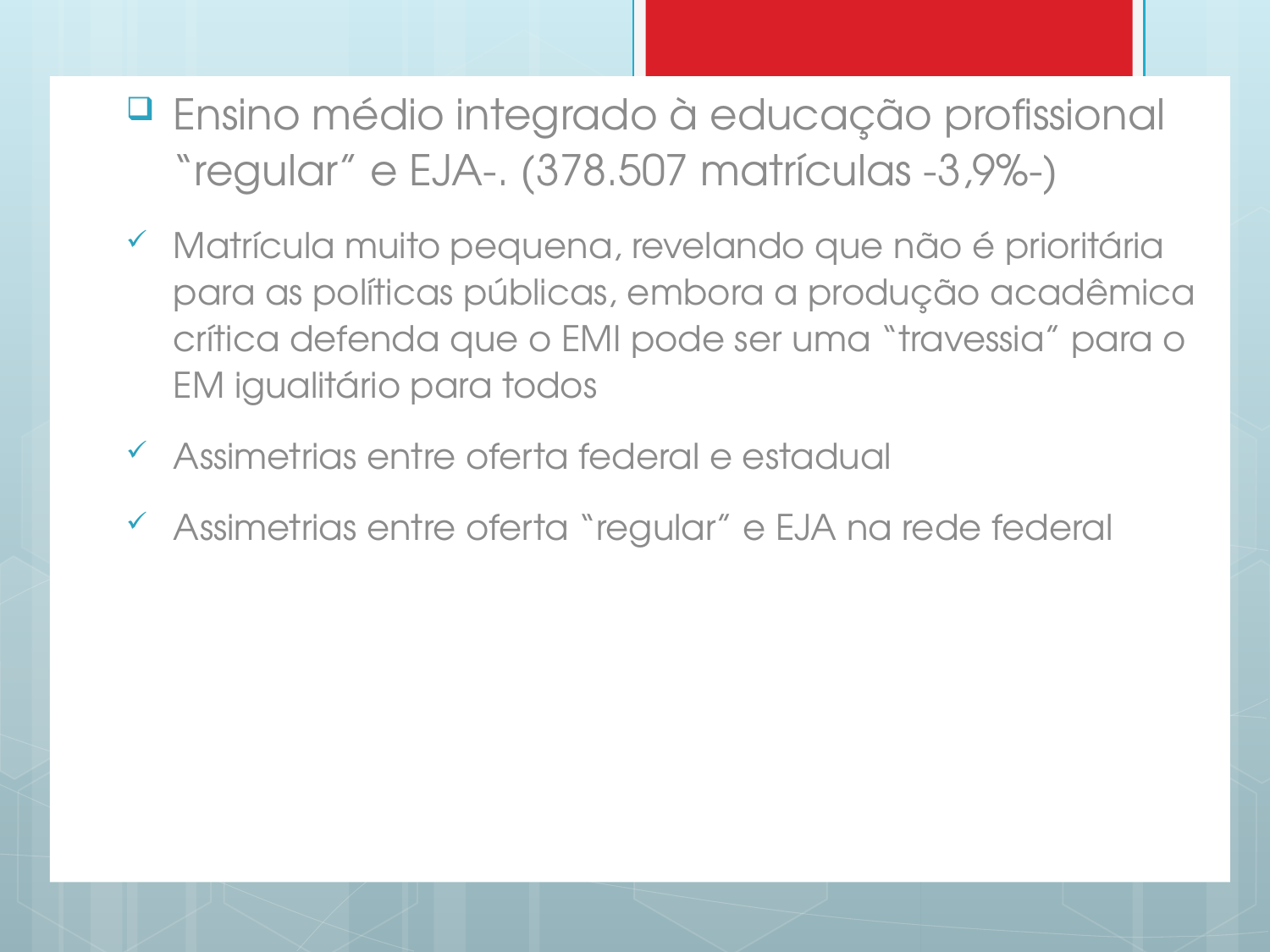

Ensino médio integrado à educação profissional “regular” e EJA-. (378.507 matrículas -3,9%-)
Matrícula muito pequena, revelando que não é prioritária para as políticas públicas, embora a produção acadêmica crítica defenda que o EMI pode ser uma “travessia” para o EM igualitário para todos
Assimetrias entre oferta federal e estadual
Assimetrias entre oferta “regular” e EJA na rede federal